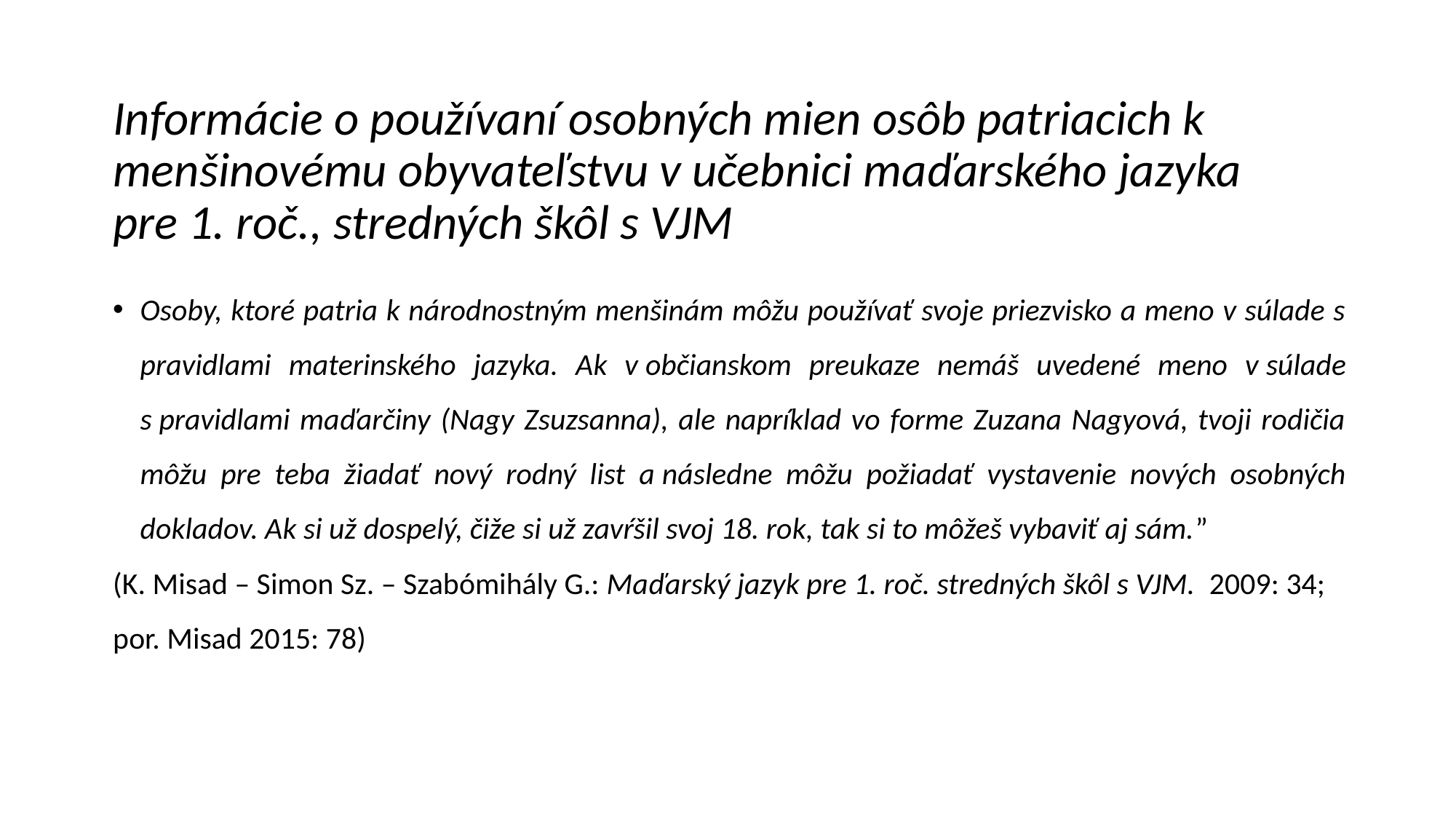

# Informácie o používaní osobných mien osôb patriacich k menšinovému obyvateľstvu v učebnici maďarského jazyka pre 1. roč., stredných škôl s VJM
Osoby, ktoré patria k národnostným menšinám môžu používať svoje priezvisko a meno v súlade s pravidlami materinského jazyka. Ak v občianskom preukaze nemáš uvedené meno v súlade s pravidlami maďarčiny (Nagy Zsuzsanna), ale napríklad vo forme Zuzana Nagyová, tvoji rodičia môžu pre teba žiadať nový rodný list a následne môžu požiadať vystavenie nových osobných dokladov. Ak si už dospelý, čiže si už zavŕšil svoj 18. rok, tak si to môžeš vybaviť aj sám.”
(K. Misad – Simon Sz. – Szabómihály G.: Maďarský jazyk pre 1. roč. stredných škôl s VJM.  2009: 34; por. Misad 2015: 78)